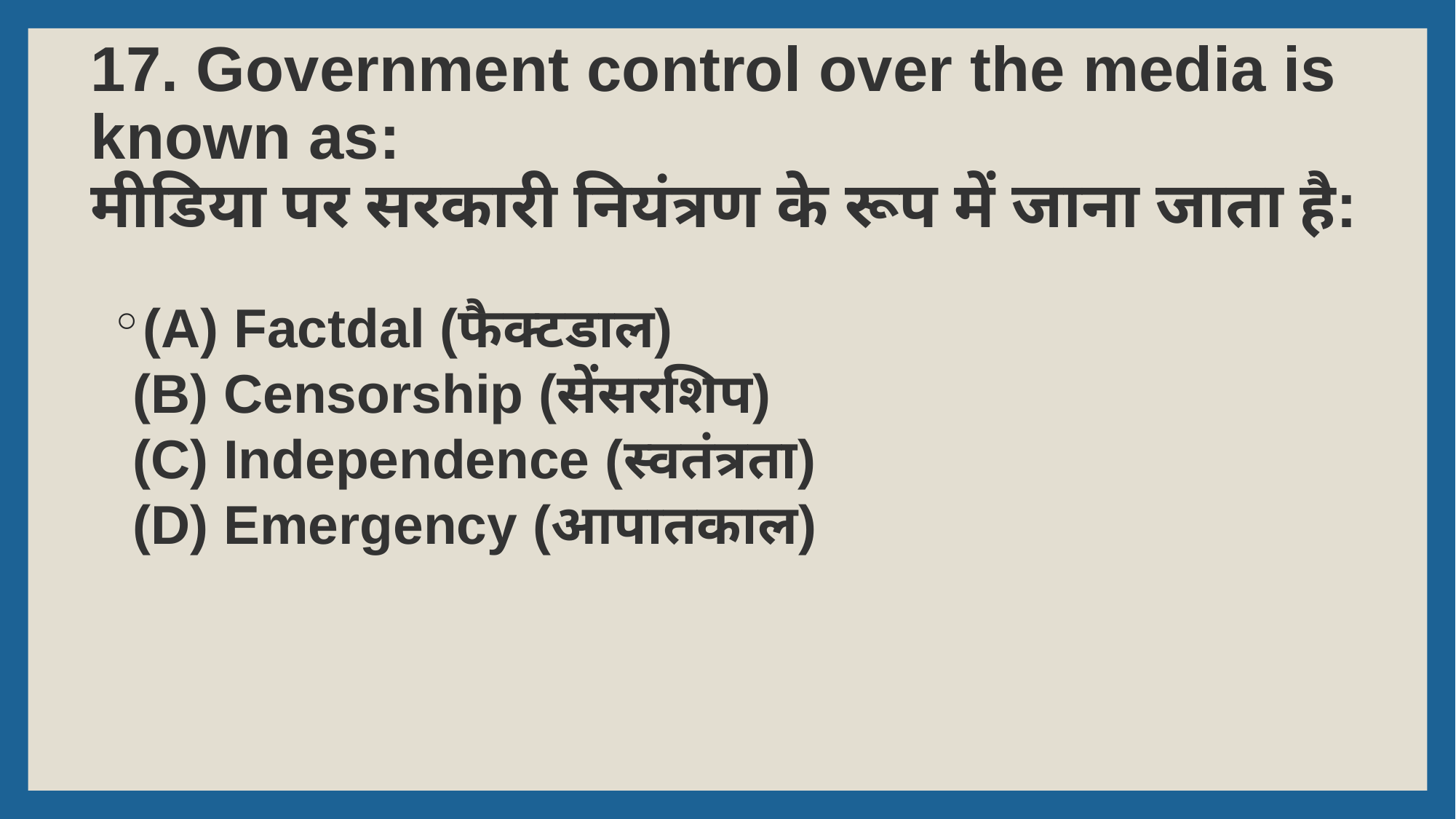

# 17. Government control over the media is known as: मीडिया पर सरकारी नियंत्रण के रूप में जाना जाता है:
(A) Factdal (फैक्टडाल)
(B) Censorship (सेंसरशिप)
(C) Independence (स्वतंत्रता)
(D) Emergency (आपातकाल)